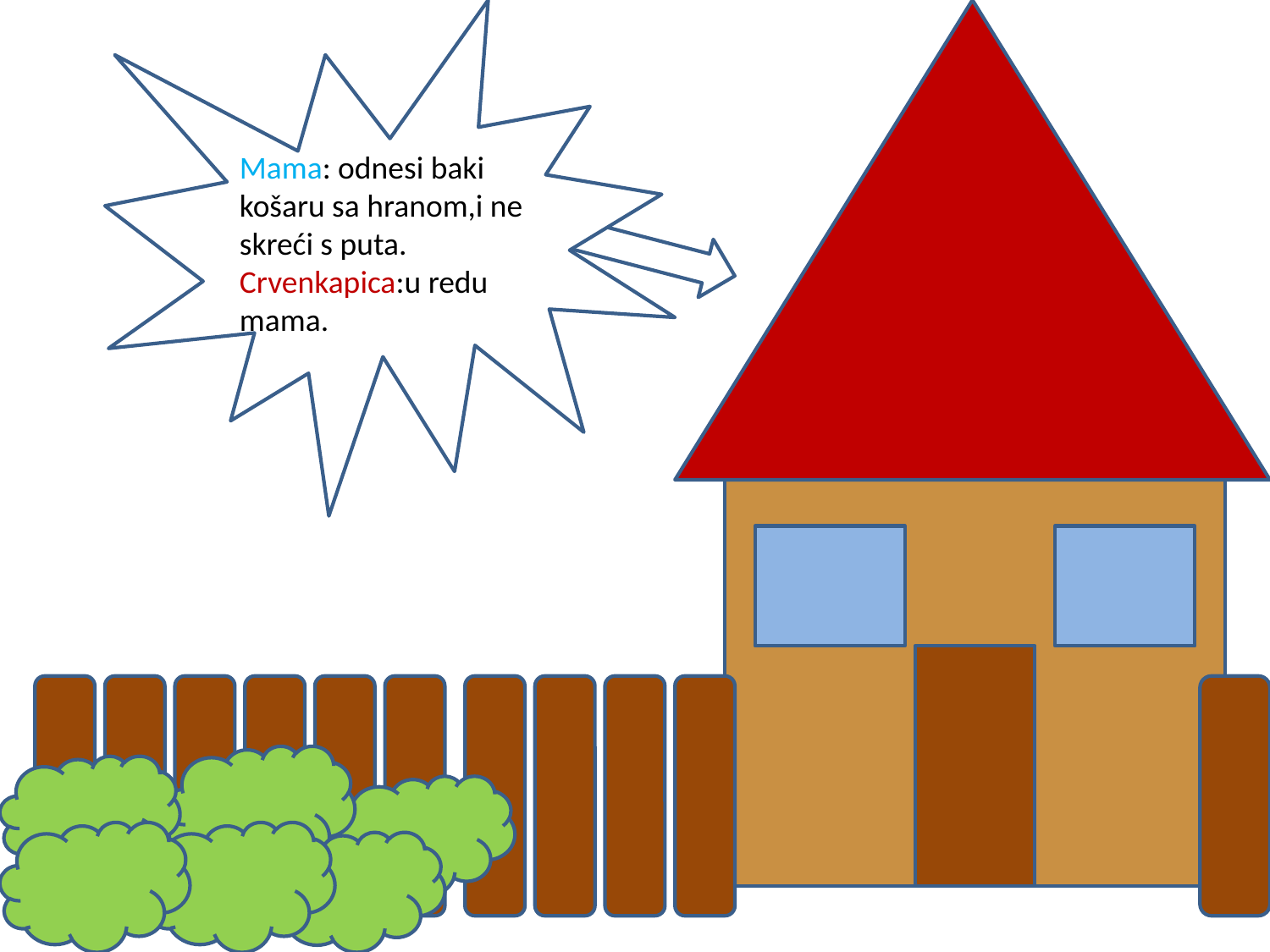

Mama: odnesi baki košaru sa hranom,i ne skreći s puta.
Crvenkapica:u redu mama.